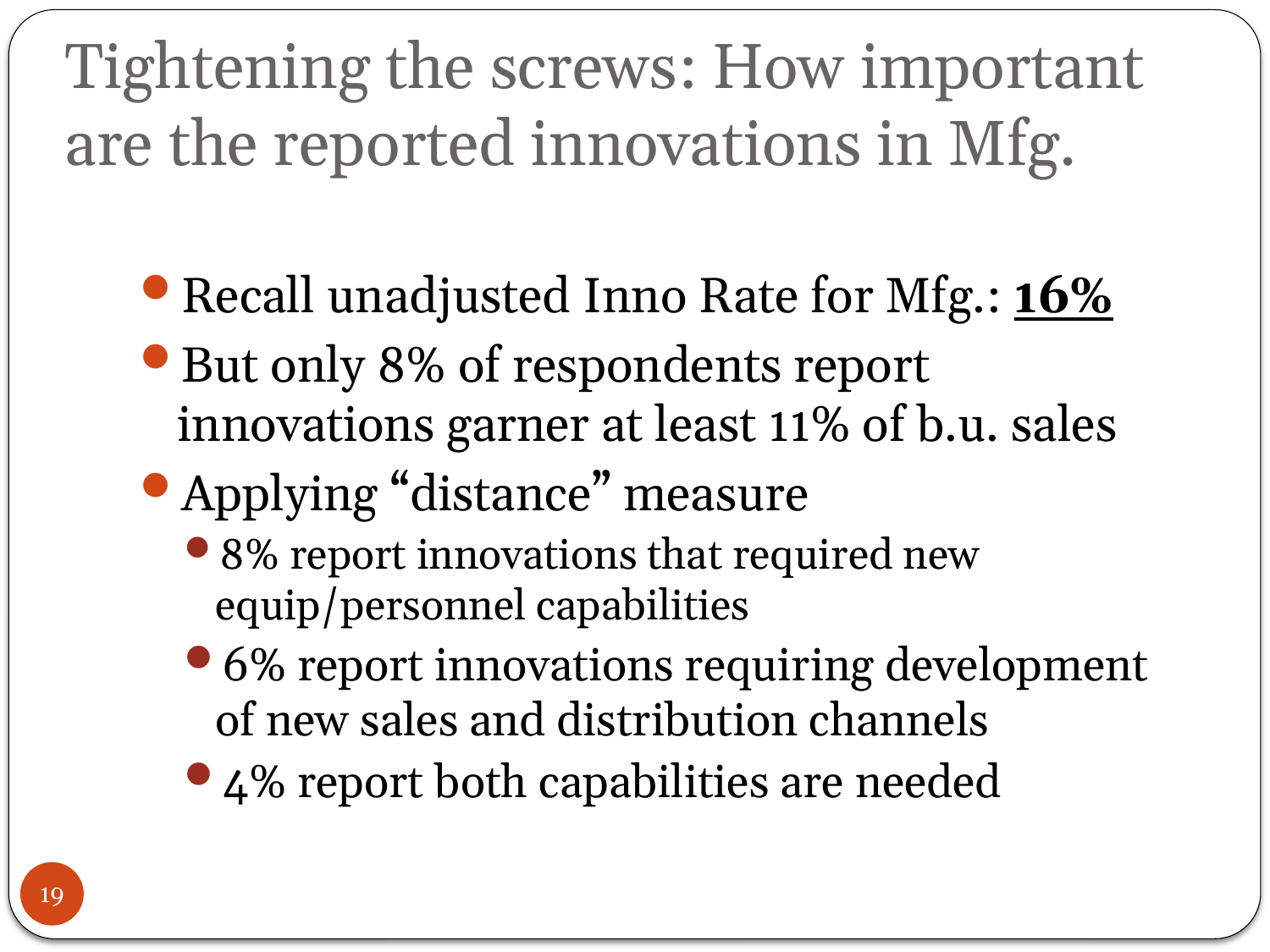

# Tightening the screws: How important are the reported innovations in Mfg.
Recall unadjusted Inno Rate for Mfg.: 16%
But only 8% of respondents report innovations garner at least 11% of b.u. sales
Applying “distance” measure
8% report innovations that required new equip/personnel capabilities
6% report innovations requiring development of new sales and distribution channels
4% report both capabilities are needed

19